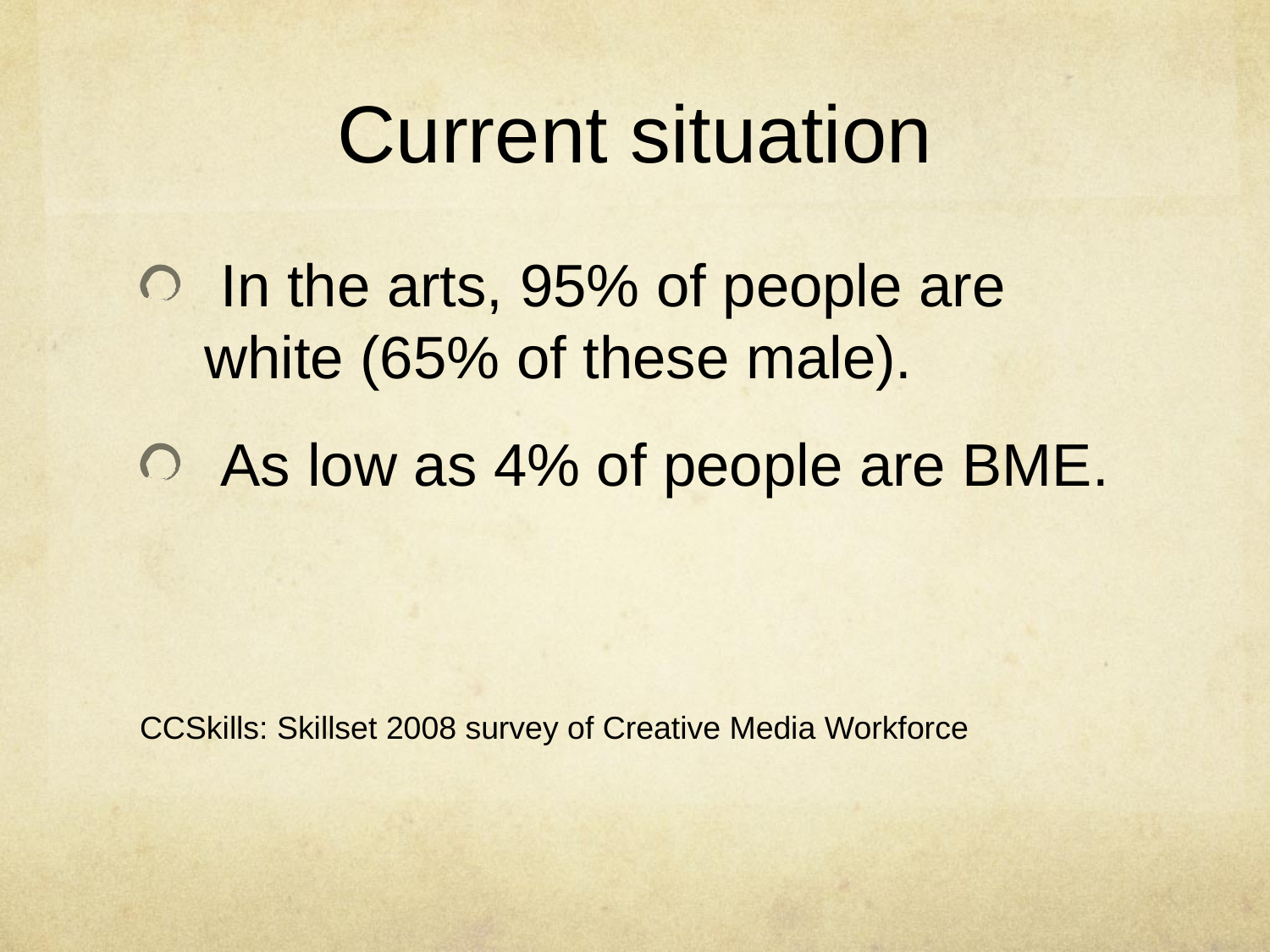

# Current situation
 In the arts, 95% of people are white (65% of these male).
 As low as 4% of people are BME.

CCSkills: Skillset 2008 survey of Creative Media Workforce